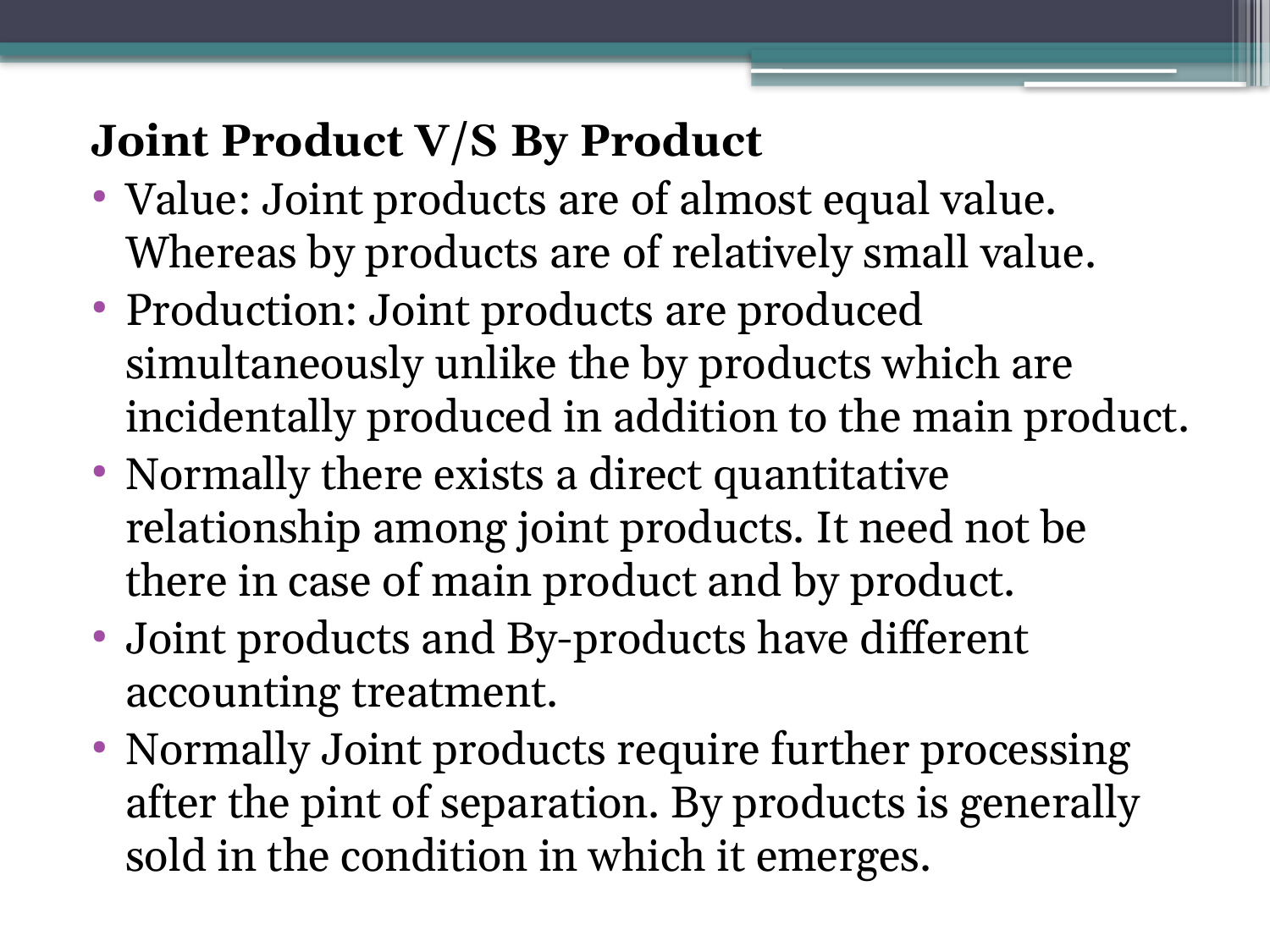

Joint Product V/S By Product
Value: Joint products are of almost equal value. Whereas by products are of relatively small value.
Production: Joint products are produced simultaneously unlike the by products which are incidentally produced in addition to the main product.
Normally there exists a direct quantitative relationship among joint products. It need not be there in case of main product and by product.
Joint products and By-products have different accounting treatment.
Normally Joint products require further processing after the pint of separation. By products is generally sold in the condition in which it emerges.